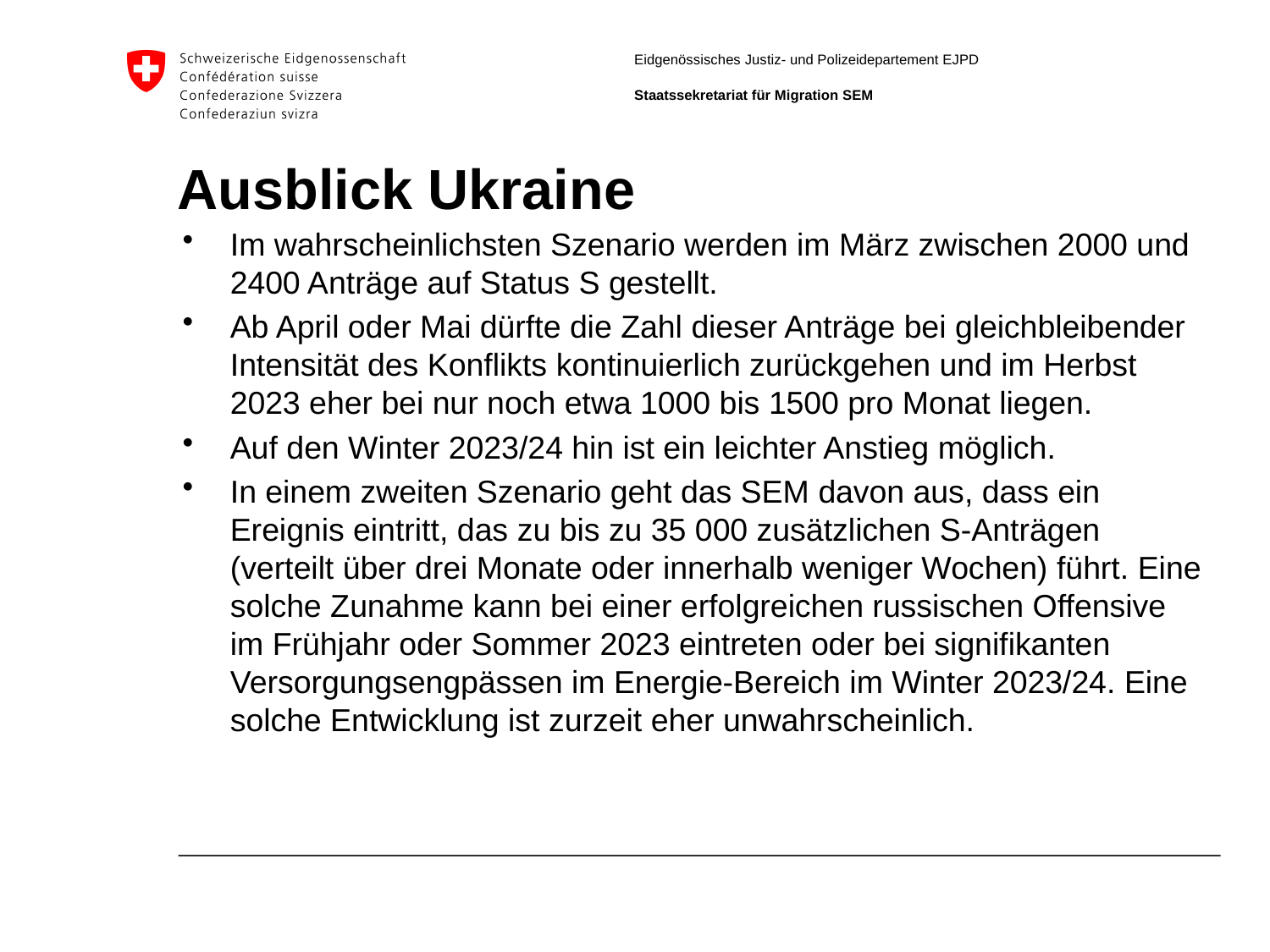

# Ausblick Ukraine
Im wahrscheinlichsten Szenario werden im März zwischen 2000 und 2400 Anträge auf Status S gestellt.
Ab April oder Mai dürfte die Zahl dieser Anträge bei gleichbleibender Intensität des Konflikts kontinuierlich zurückgehen und im Herbst 2023 eher bei nur noch etwa 1000 bis 1500 pro Monat liegen.
Auf den Winter 2023/24 hin ist ein leichter Anstieg möglich.
In einem zweiten Szenario geht das SEM davon aus, dass ein Ereignis eintritt, das zu bis zu 35 000 zusätzlichen S-Anträgen (verteilt über drei Monate oder innerhalb weniger Wochen) führt. Eine solche Zunahme kann bei einer erfolgreichen russischen Offensive im Frühjahr oder Sommer 2023 eintreten oder bei signifikanten Versorgungsengpässen im Energie-Bereich im Winter 2023/24. Eine solche Entwicklung ist zurzeit eher unwahrscheinlich.